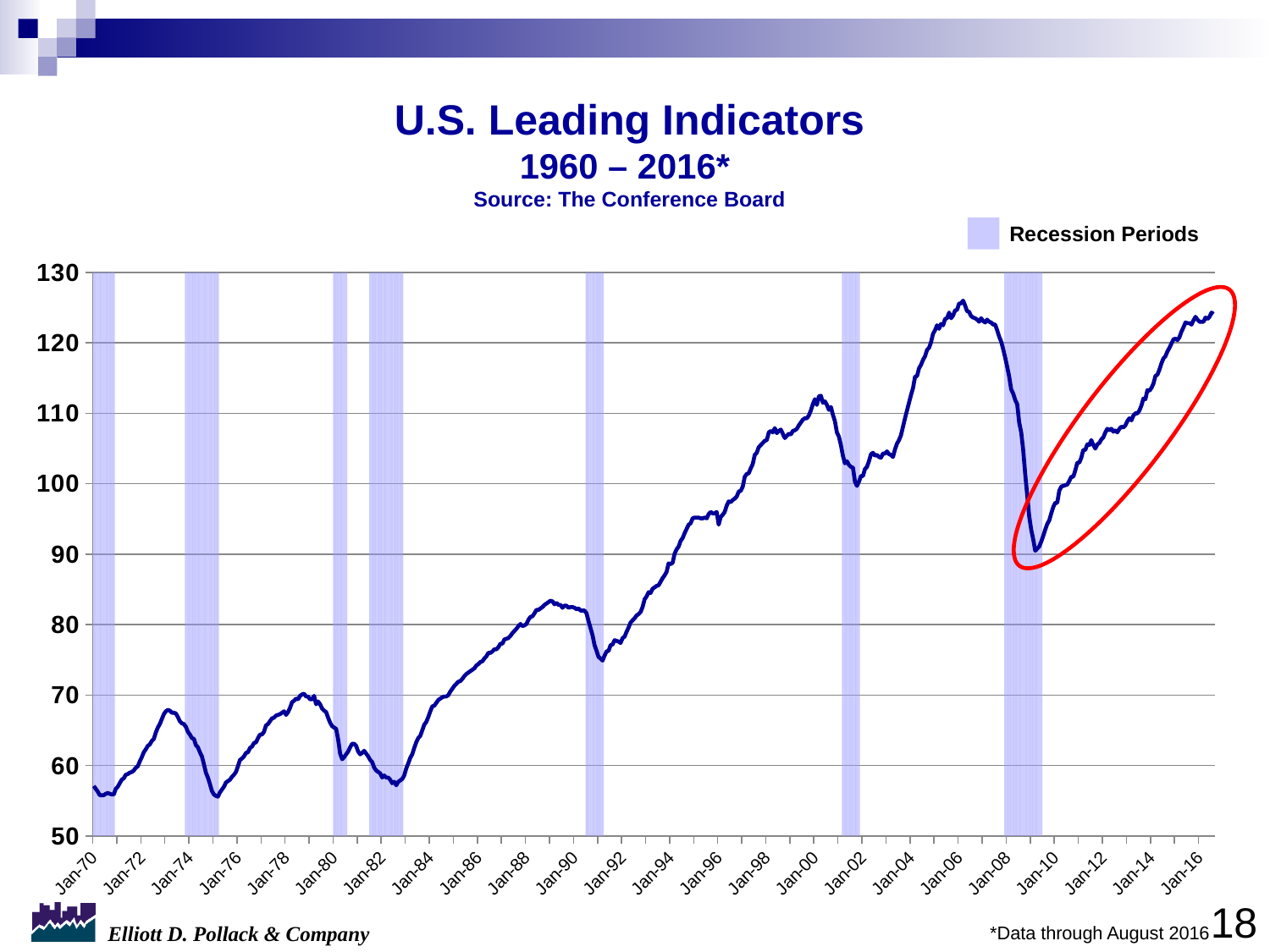

# U.S. Leading Indicators 1960 – 2016* Source: The Conference Board
Recession Periods

### Chart

| Category | Column1 | HH Net Worth |
|---|---|---|
| 25569 | 150.0 | 57.1 |
| 25600 | 150.0 | 56.7 |
| 25628 | 150.0 | 56.3 |
| 25659 | 150.0 | 55.8 |
| 25689 | 150.0 | 55.8 |
| 25720 | 150.0 | 55.8 |
| 25750 | 150.0 | 56.0 |
| 25781 | 150.0 | 56.1 |
| 25812 | 150.0 | 56.0 |
| 25842 | 150.0 | 55.9 |
| 25873 | 150.0 | 55.9 |
| 25903 | 0.0 | 56.7 |
| 25934 | 0.0 | 57.0 |
| 25965 | 0.0 | 57.5 |
| 25993 | 0.0 | 58.0 |
| 26024 | 0.0 | 58.2 |
| 26054 | 0.0 | 58.7 |
| 26085 | 0.0 | 58.8 |
| 26115 | 0.0 | 59.0 |
| 26146 | 0.0 | 59.1 |
| 26177 | 0.0 | 59.3 |
| 26207 | 0.0 | 59.7 |
| 26238 | 0.0 | 59.9 |
| 26268 | 0.0 | 60.6 |
| 26299 | 0.0 | 61.2 |
| 26330 | 0.0 | 61.9 |
| 26359 | 0.0 | 62.3 |
| 26390 | 0.0 | 62.8 |
| 26420 | 0.0 | 63.0 |
| 26451 | 0.0 | 63.5 |
| 26481 | 0.0 | 63.8 |
| 26512 | 0.0 | 64.7 |
| 26543 | 0.0 | 65.4 |
| 26573 | 0.0 | 65.9 |
| 26604 | 0.0 | 66.6 |
| 26634 | 0.0 | 67.3 |
| 26665 | 0.0 | 67.7 |
| 26696 | 0.0 | 67.9 |
| 26724 | 0.0 | 67.8 |
| 26755 | 0.0 | 67.5 |
| 26785 | 0.0 | 67.5 |
| 26816 | 0.0 | 67.4 |
| 26846 | 0.0 | 66.9 |
| 26877 | 0.0 | 66.3 |
| 26908 | 0.0 | 66.0 |
| 26938 | 0.0 | 65.9 |
| 26969 | 150.0 | 65.5 |
| 26999 | 150.0 | 64.8 |
| 27030 | 150.0 | 64.4 |
| 27061 | 150.0 | 63.9 |
| 27089 | 150.0 | 63.8 |
| 27120 | 150.0 | 62.9 |
| 27150 | 150.0 | 62.6 |
| 27181 | 150.0 | 61.9 |
| 27211 | 150.0 | 61.3 |
| 27242 | 150.0 | 60.2 |
| 27273 | 150.0 | 59.0 |
| 27303 | 150.0 | 58.3 |
| 27334 | 150.0 | 57.4 |
| 27364 | 150.0 | 56.4 |
| 27395 | 150.0 | 55.9 |
| 27426 | 150.0 | 55.7 |
| 27454 | 150.0 | 55.6 |
| 27485 | 0.0 | 56.2 |
| 27515 | 0.0 | 56.6 |
| 27546 | 0.0 | 57.0 |
| 27576 | 0.0 | 57.6 |
| 27607 | 0.0 | 57.8 |
| 27638 | 0.0 | 58.0 |
| 27668 | 0.0 | 58.4 |
| 27699 | 0.0 | 58.7 |
| 27729 | 0.0 | 59.1 |
| 27760 | 0.0 | 59.9 |
| 27791 | 0.0 | 60.8 |
| 27820 | 0.0 | 61.0 |
| 27851 | 0.0 | 61.3 |
| 27881 | 0.0 | 61.8 |
| 27912 | 0.0 | 61.9 |
| 27942 | 0.0 | 62.5 |
| 27973 | 0.0 | 62.7 |
| 28004 | 0.0 | 63.2 |
| 28034 | 0.0 | 63.3 |
| 28065 | 0.0 | 63.9 |
| 28095 | 0.0 | 64.4 |
| 28126 | 0.0 | 64.4 |
| 28157 | 0.0 | 64.8 |
| 28185 | 0.0 | 65.7 |
| 28216 | 0.0 | 65.9 |
| 28246 | 0.0 | 66.3 |
| 28277 | 0.0 | 66.7 |
| 28307 | 0.0 | 66.8 |
| 28338 | 0.0 | 67.1 |
| 28369 | 0.0 | 67.2 |
| 28399 | 0.0 | 67.3 |
| 28430 | 0.0 | 67.5 |
| 28460 | 0.0 | 67.7 |
| 28491 | 0.0 | 67.2 |
| 28522 | 0.0 | 67.6 |
| 28550 | 0.0 | 68.2 |
| 28581 | 0.0 | 69.0 |
| 28611 | 0.0 | 69.2 |
| 28642 | 0.0 | 69.5 |
| 28672 | 0.0 | 69.4 |
| 28703 | 0.0 | 69.9 |
| 28734 | 0.0 | 70.1 |
| 28764 | 0.0 | 70.2 |
| 28795 | 0.0 | 69.8 |
| 28825 | 0.0 | 69.8 |
| 28856 | 0.0 | 69.4 |
| 28887 | 0.0 | 69.4 |
| 28915 | 0.0 | 69.9 |
| 28946 | 0.0 | 68.7 |
| 28976 | 0.0 | 69.1 |
| 29007 | 0.0 | 68.7 |
| 29037 | 0.0 | 68.1 |
| 29068 | 0.0 | 67.8 |
| 29099 | 0.0 | 67.6 |
| 29129 | 0.0 | 66.8 |
| 29160 | 0.0 | 66.1 |
| 29190 | 0.0 | 65.6 |
| 29221 | 150.0 | 65.4 |
| 29252 | 150.0 | 65.2 |
| 29281 | 150.0 | 63.7 |
| 29312 | 150.0 | 61.7 |
| 29342 | 150.0 | 60.9 |
| 29373 | 150.0 | 61.2 |
| 29403 | 150.0 | 61.6 |
| 29434 | 0.0 | 62.0 |
| 29465 | 0.0 | 62.6 |
| 29495 | 0.0 | 63.1 |
| 29526 | 0.0 | 63.1 |
| 29556 | 0.0 | 62.8 |
| 29587 | 0.0 | 62.0 |
| 29618 | 0.0 | 61.6 |
| 29646 | 0.0 | 61.8 |
| 29677 | 0.0 | 62.1 |
| 29707 | 0.0 | 61.7 |
| 29738 | 0.0 | 61.3 |
| 29768 | 150.0 | 60.8 |
| 29799 | 150.0 | 60.5 |
| 29830 | 150.0 | 59.7 |
| 29860 | 150.0 | 59.3 |
| 29891 | 150.0 | 59.1 |
| 29921 | 150.0 | 58.9 |
| 29952 | 150.0 | 58.3 |
| 29983 | 150.0 | 58.6 |
| 30011 | 150.0 | 58.3 |
| 30042 | 150.0 | 58.3 |
| 30072 | 150.0 | 58.0 |
| 30103 | 150.0 | 57.5 |
| 30133 | 150.0 | 57.7 |
| 30164 | 150.0 | 57.2 |
| 30195 | 150.0 | 57.7 |
| 30225 | 150.0 | 57.9 |
| 30256 | 150.0 | 58.1 |
| 30286 | 0.0 | 58.6 |
| 30317 | 0.0 | 59.6 |
| 30348 | 0.0 | 60.3 |
| 30376 | 0.0 | 61.1 |
| 30407 | 0.0 | 61.6 |
| 30437 | 0.0 | 62.5 |
| 30468 | 0.0 | 63.3 |
| 30498 | 0.0 | 63.9 |
| 30529 | 0.0 | 64.2 |
| 30560 | 0.0 | 65.0 |
| 30590 | 0.0 | 65.8 |
| 30621 | 0.0 | 66.2 |
| 30651 | 0.0 | 66.9 |
| 30682 | 0.0 | 67.7 |
| 30713 | 0.0 | 68.4 |
| 30742 | 0.0 | 68.5 |
| 30773 | 0.0 | 68.9 |
| 30803 | 0.0 | 69.3 |
| 30834 | 0.0 | 69.5 |
| 30864 | 0.0 | 69.7 |
| 30895 | 0.0 | 69.8 |
| 30926 | 0.0 | 69.8 |
| 30956 | 0.0 | 70.0 |
| 30987 | 0.0 | 70.5 |
| 31017 | 0.0 | 70.9 |
| 31048 | 0.0 | 71.3 |
| 31079 | 0.0 | 71.6 |
| 31107 | 0.0 | 71.9 |
| 31138 | 0.0 | 72.0 |
| 31168 | 0.0 | 72.3 |
| 31199 | 0.0 | 72.7 |
| 31229 | 0.0 | 73.0 |
| 31260 | 0.0 | 73.2 |
| 31291 | 0.0 | 73.4 |
| 31321 | 0.0 | 73.6 |
| 31352 | 0.0 | 73.8 |
| 31382 | 0.0 | 74.2 |
| 31413 | 0.0 | 74.4 |
| 31444 | 0.0 | 74.7 |
| 31472 | 0.0 | 74.8 |
| 31503 | 0.0 | 75.2 |
| 31533 | 0.0 | 75.5 |
| 31564 | 0.0 | 76.0 |
| 31594 | 0.0 | 76.0 |
| 31625 | 0.0 | 76.2 |
| 31656 | 0.0 | 76.5 |
| 31686 | 0.0 | 76.5 |
| 31717 | 0.0 | 76.8 |
| 31747 | 0.0 | 77.3 |
| 31778 | 0.0 | 77.3 |
| 31809 | 0.0 | 77.9 |
| 31837 | 0.0 | 78.0 |
| 31868 | 0.0 | 78.1 |
| 31898 | 0.0 | 78.4 |
| 31929 | 0.0 | 78.8 |
| 31959 | 0.0 | 79.1 |
| 31990 | 0.0 | 79.4 |
| 32021 | 0.0 | 79.8 |
| 32051 | 0.0 | 80.1 |
| 32082 | 0.0 | 79.8 |
| 32112 | 0.0 | 79.9 |
| 32143 | 0.0 | 80.1 |
| 32174 | 0.0 | 80.7 |
| 32203 | 0.0 | 81.1 |
| 32234 | 0.0 | 81.2 |
| 32264 | 0.0 | 81.6 |
| 32295 | 0.0 | 82.1 |
| 32325 | 0.0 | 82.1 |
| 32356 | 0.0 | 82.3 |
| 32387 | 0.0 | 82.5 |
| 32417 | 0.0 | 82.8 |
| 32448 | 0.0 | 83.0 |
| 32478 | 0.0 | 83.2 |
| 32509 | 0.0 | 83.4 |
| 32540 | 0.0 | 83.3 |
| 32568 | 0.0 | 82.9 |
| 32599 | 0.0 | 83.1 |
| 32629 | 0.0 | 82.8 |
| 32660 | 0.0 | 82.8 |
| 32690 | 0.0 | 82.4 |
| 32721 | 0.0 | 82.7 |
| 32752 | 0.0 | 82.7 |
| 32782 | 0.0 | 82.4 |
| 32813 | 0.0 | 82.5 |
| 32843 | 0.0 | 82.5 |
| 32874 | 0.0 | 82.4 |
| 32905 | 0.0 | 82.2 |
| 32933 | 0.0 | 82.3 |
| 32964 | 0.0 | 82.0 |
| 32994 | 0.0 | 82.0 |
| 33025 | 0.0 | 82.0 |
| 33055 | 150.0 | 81.6 |
| 33086 | 150.0 | 80.5 |
| 33117 | 150.0 | 79.5 |
| 33147 | 150.0 | 78.5 |
| 33178 | 150.0 | 77.1 |
| 33208 | 150.0 | 76.3 |
| 33239 | 150.0 | 75.4 |
| 33270 | 150.0 | 75.2 |
| 33298 | 150.0 | 74.9 |
| 33329 | 0.0 | 75.6 |
| 33359 | 0.0 | 76.2 |
| 33390 | 0.0 | 76.3 |
| 33420 | 0.0 | 77.1 |
| 33451 | 0.0 | 77.2 |
| 33482 | 0.0 | 77.8 |
| 33512 | 0.0 | 77.7 |
| 33543 | 0.0 | 77.6 |
| 33573 | 0.0 | 77.4 |
| 33604 | 0.0 | 78.1 |
| 33635 | 0.0 | 78.3 |
| 33664 | 0.0 | 79.0 |
| 33695 | 0.0 | 79.6 |
| 33725 | 0.0 | 80.3 |
| 33756 | 0.0 | 80.6 |
| 33786 | 0.0 | 80.9 |
| 33817 | 0.0 | 81.3 |
| 33848 | 0.0 | 81.5 |
| 33878 | 0.0 | 81.8 |
| 33909 | 0.0 | 82.5 |
| 33939 | 0.0 | 83.6 |
| 33970 | 0.0 | 84.0 |
| 34001 | 0.0 | 84.6 |
| 34029 | 0.0 | 84.5 |
| 34060 | 0.0 | 85.1 |
| 34090 | 0.0 | 85.3 |
| 34121 | 0.0 | 85.5 |
| 34151 | 0.0 | 85.6 |
| 34182 | 0.0 | 86.1 |
| 34213 | 0.0 | 86.6 |
| 34243 | 0.0 | 87.0 |
| 34274 | 0.0 | 87.5 |
| 34304 | 0.0 | 88.7 |
| 34335 | 0.0 | 88.6 |
| 34366 | 0.0 | 88.8 |
| 34394 | 0.0 | 90.1 |
| 34425 | 0.0 | 90.7 |
| 34455 | 0.0 | 91.1 |
| 34486 | 0.0 | 91.9 |
| 34516 | 0.0 | 92.3 |
| 34547 | 0.0 | 93.0 |
| 34578 | 0.0 | 93.6 |
| 34608 | 0.0 | 94.2 |
| 34639 | 0.0 | 94.4 |
| 34669 | 0.0 | 95.1 |
| 34700 | 0.0 | 95.2 |
| 34731 | 0.0 | 95.2 |
| 34759 | 0.0 | 95.2 |
| 34790 | 0.0 | 95.1 |
| 34820 | 0.0 | 95.1 |
| 34851 | 0.0 | 95.2 |
| 34881 | 0.0 | 95.1 |
| 34912 | 0.0 | 95.7 |
| 34943 | 0.0 | 96.0 |
| 34973 | 0.0 | 95.8 |
| 35004 | 0.0 | 95.8 |
| 35034 | 0.0 | 96.0 |
| 35065 | 0.0 | 94.2 |
| 35096 | 0.0 | 95.3 |
| 35125 | 0.0 | 95.6 |
| 35156 | 0.0 | 96.0 |
| 35186 | 0.0 | 96.9 |
| 35217 | 0.0 | 97.5 |
| 35247 | 0.0 | 97.4 |
| 35278 | 0.0 | 97.7 |
| 35309 | 0.0 | 97.9 |
| 35339 | 0.0 | 98.2 |
| 35370 | 0.0 | 98.9 |
| 35400 | 0.0 | 99.0 |
| 35431 | 0.0 | 99.6 |
| 35462 | 0.0 | 101.0 |
| 35490 | 0.0 | 101.4 |
| 35521 | 0.0 | 101.5 |
| 35551 | 0.0 | 102.2 |
| 35582 | 0.0 | 102.8 |
| 35612 | 0.0 | 104.1 |
| 35643 | 0.0 | 104.4 |
| 35674 | 0.0 | 105.2 |
| 35704 | 0.0 | 105.5 |
| 35735 | 0.0 | 105.8 |
| 35765 | 0.0 | 106.1 |
| 35796 | 0.0 | 106.2 |
| 35827 | 0.0 | 107.3 |
| 35855 | 0.0 | 107.5 |
| 35886 | 0.0 | 107.3 |
| 35916 | 0.0 | 107.9 |
| 35947 | 0.0 | 107.2 |
| 35977 | 0.0 | 107.5 |
| 36008 | 0.0 | 107.7 |
| 36039 | 0.0 | 107.1 |
| 36069 | 0.0 | 106.5 |
| 36100 | 0.0 | 106.8 |
| 36130 | 0.0 | 107.1 |
| 36161 | 0.0 | 107.0 |
| 36192 | 0.0 | 107.5 |
| 36220 | 0.0 | 107.6 |
| 36251 | 0.0 | 107.8 |
| 36281 | 0.0 | 108.3 |
| 36312 | 0.0 | 108.7 |
| 36342 | 0.0 | 109.1 |
| 36373 | 0.0 | 109.3 |
| 36404 | 0.0 | 109.3 |
| 36434 | 0.0 | 109.7 |
| 36465 | 0.0 | 110.4 |
| 36495 | 0.0 | 111.3 |
| 36526 | 0.0 | 112.0 |
| 36557 | 0.0 | 111.2 |
| 36586 | 0.0 | 112.4 |
| 36617 | 0.0 | 112.5 |
| 36647 | 0.0 | 111.5 |
| 36678 | 0.0 | 111.7 |
| 36708 | 0.0 | 111.2 |
| 36739 | 0.0 | 110.5 |
| 36770 | 0.0 | 110.9 |
| 36800 | 0.0 | 109.8 |
| 36831 | 0.0 | 108.9 |
| 36861 | 0.0 | 107.3 |
| 36892 | 0.0 | 106.7 |
| 36923 | 0.0 | 105.5 |
| 36951 | 150.0 | 104.0 |
| 36982 | 150.0 | 102.9 |
| 37012 | 150.0 | 103.2 |
| 37043 | 150.0 | 102.7 |
| 37073 | 150.0 | 102.4 |
| 37104 | 150.0 | 102.3 |
| 37135 | 150.0 | 100.3 |
| 37165 | 150.0 | 99.7 |
| 37196 | 150.0 | 100.3 |
| 37226 | 0.0 | 101.1 |
| 37257 | 0.0 | 101.1 |
| 37288 | 0.0 | 102.1 |
| 37316 | 0.0 | 102.4 |
| 37347 | 0.0 | 103.2 |
| 37377 | 0.0 | 104.2 |
| 37408 | 0.0 | 104.4 |
| 37438 | 0.0 | 104.0 |
| 37469 | 0.0 | 104.1 |
| 37500 | 0.0 | 103.8 |
| 37530 | 0.0 | 103.7 |
| 37561 | 0.0 | 104.3 |
| 37591 | 0.0 | 104.3 |
| 37622 | 0.0 | 104.6 |
| 37653 | 0.0 | 104.2 |
| 37681 | 0.0 | 104.1 |
| 37712 | 0.0 | 103.8 |
| 37742 | 0.0 | 104.9 |
| 37773 | 0.0 | 105.7 |
| 37803 | 0.0 | 106.2 |
| 37834 | 0.0 | 106.9 |
| 37865 | 0.0 | 108.1 |
| 37895 | 0.0 | 109.3 |
| 37926 | 0.0 | 110.4 |
| 37956 | 0.0 | 111.5 |
| 37987 | 0.0 | 112.6 |
| 38018 | 0.0 | 113.6 |
| 38047 | 0.0 | 115.2 |
| 38078 | 0.0 | 115.3 |
| 38108 | 0.0 | 116.4 |
| 38139 | 0.0 | 116.9 |
| 38169 | 0.0 | 117.6 |
| 38200 | 0.0 | 118.1 |
| 38231 | 0.0 | 119.0 |
| 38261 | 0.0 | 119.3 |
| 38292 | 0.0 | 120.1 |
| 38322 | 0.0 | 121.3 |
| 38353 | 0.0 | 121.8 |
| 38384 | 0.0 | 122.5 |
| 38412 | 0.0 | 122.0 |
| 38443 | 0.0 | 122.7 |
| 38473 | 0.0 | 122.5 |
| 38504 | 0.0 | 123.4 |
| 38534 | 0.0 | 123.5 |
| 38565 | 0.0 | 124.3 |
| 38596 | 0.0 | 123.5 |
| 38626 | 0.0 | 123.9 |
| 38657 | 0.0 | 124.6 |
| 38687 | 0.0 | 124.7 |
| 38718 | 0.0 | 125.6 |
| 38749 | 0.0 | 125.6 |
| 38777 | 0.0 | 126.0 |
| 38808 | 0.0 | 125.3 |
| 38838 | 0.0 | 124.5 |
| 38869 | 0.0 | 124.4 |
| 38899 | 0.0 | 123.8 |
| 38930 | 0.0 | 123.6 |
| 38961 | 0.0 | 123.5 |
| 38991 | 0.0 | 123.3 |
| 39022 | 0.0 | 123.0 |
| 39052 | 0.0 | 123.5 |
| 39083 | 0.0 | 123.1 |
| 39114 | 0.0 | 122.9 |
| 39142 | 0.0 | 123.3 |
| 39173 | 0.0 | 123.0 |
| 39203 | 0.0 | 122.9 |
| 39234 | 0.0 | 122.6 |
| 39264 | 0.0 | 122.6 |
| 39295 | 0.0 | 121.8 |
| 39326 | 0.0 | 120.9 |
| 39356 | 0.0 | 120.2 |
| 39387 | 0.0 | 119.1 |
| 39417 | 150.0 | 117.9 |
| 39448 | 150.0 | 116.6 |
| 39479 | 150.0 | 115.2 |
| 39508 | 150.0 | 113.4 |
| 39539 | 150.0 | 112.8 |
| 39569 | 150.0 | 111.9 |
| 39600 | 150.0 | 111.3 |
| 39630 | 150.0 | 108.7 |
| 39661 | 150.0 | 107.3 |
| 39692 | 150.0 | 104.8 |
| 39722 | 150.0 | 101.4 |
| 39753 | 150.0 | 98.4 |
| 39783 | 150.0 | 95.4 |
| 39814 | 150.0 | 93.5 |
| 39845 | 150.0 | 92.1 |
| 39873 | 150.0 | 90.5 |
| 39904 | 150.0 | 90.8 |
| 39934 | 150.0 | 91.1 |
| 39965 | 150.0 | 91.8 |
| 39995 | 0.0 | 92.6 |
| 40026 | 0.0 | 93.5 |
| 40057 | 0.0 | 94.3 |
| 40087 | 0.0 | 94.8 |
| 40118 | 0.0 | 95.8 |
| 40148 | 0.0 | 96.7 |
| 40179 | 0.0 | 97.3 |
| 40210 | 0.0 | 97.3 |
| 40238 | 0.0 | 99.0 |
| 40269 | 0.0 | 99.6 |
| 40299 | 0.0 | 99.7 |
| 40330 | 0.0 | 99.8 |
| 40360 | 0.0 | 99.9 |
| 40391 | 0.0 | 100.4 |
| 40422 | 0.0 | 101.0 |
| 40452 | 0.0 | 101.0 |
| 40483 | 0.0 | 101.9 |
| 40513 | 0.0 | 103.0 |
| 40544 | 0.0 | 103.0 |
| 40575 | 0.0 | 103.7 |
| 40603 | 0.0 | 104.8 |
| 40634 | 0.0 | 104.8 |
| 40664 | 0.0 | 105.6 |
| 40695 | 0.0 | 105.5 |
| 40725 | 0.0 | 106.2 |
| 40756 | 0.0 | 105.5 |
| 40787 | 0.0 | 105.0 |
| 40817 | 0.0 | 105.6 |
| 40848 | 0.0 | 105.8 |
| 40878 | 0.0 | 106.3 |
| 40909 | 0.0 | 106.6 |
| 40940 | 0.0 | 107.3 |
| 40969 | 0.0 | 107.8 |
| 41000 | 0.0 | 107.6 |
| 41030 | 0.0 | 107.8 |
| 41061 | 0.0 | 107.4 |
| 41091 | 0.0 | 107.6 |
| 41122 | 0.0 | 107.3 |
| 41153 | 0.0 | 107.8 |
| 41183 | 0.0 | 108.1 |
| 41214 | 0.0 | 108.0 |
| 41244 | 0.0 | 108.3 |
| 41275 | 0.0 | 108.9 |
| 41306 | 0.0 | 109.3 |
| 41334 | 0.0 | 109.0 |
| 41365 | 0.0 | 109.7 |
| 41395 | 0.0 | 110.0 |
| 41426 | 0.0 | 110.0 |
| 41456 | 0.0 | 110.4 |
| 41487 | 0.0 | 111.1 |
| 41518 | 0.0 | 112.1 |
| 41548 | 0.0 | 112.0 |
| 41579 | 0.0 | 113.3 |
| 41609 | 0.0 | 113.2 |
| 41640 | 0.0 | 113.6 |
| 41671 | 0.0 | 114.2 |
| 41699 | 0.0 | 115.3 |
| 41730 | 0.0 | 115.5 |
| 41760 | 0.0 | 116.2 |
| 41791 | 0.0 | 117.1 |
| 41821 | 0.0 | 117.8 |
| 41852 | 0.0 | 118.1 |
| 41883 | 0.0 | 118.8 |
| 41913 | 0.0 | 119.3 |
| 41944 | 0.0 | 119.9 |
| 41974 | 0.0 | 120.5 |
| 42005 | 0.0 | 120.6 |
| 42036 | 0.0 | 120.4 |
| 42064 | 0.0 | 120.8 |
| 42095 | 0.0 | 121.6 |
| 42125 | 0.0 | 122.2 |
| 42156 | 0.0 | 122.9 |
| 42186 | 0.0 | 122.8 |
| 42217 | 0.0 | 122.8 |
| 42248 | 0.0 | 122.6 |
| 42278 | 0.0 | 123.2 |
| 42309 | 0.0 | 123.7 |
| 42339 | 0.0 | 123.3 |
| 42370 | 0.0 | 123.0 |
| 42401 | 0.0 | 123.0 |
| 42430 | 0.0 | 123.0 |
| 42461 | None | 123.6 |
| 42491 | None | 123.4 |
| 42522 | None | 123.7 |
| 42552 | None | 124.3 |
| 42583 | None | 124.1 |
18
*Data through August 2016